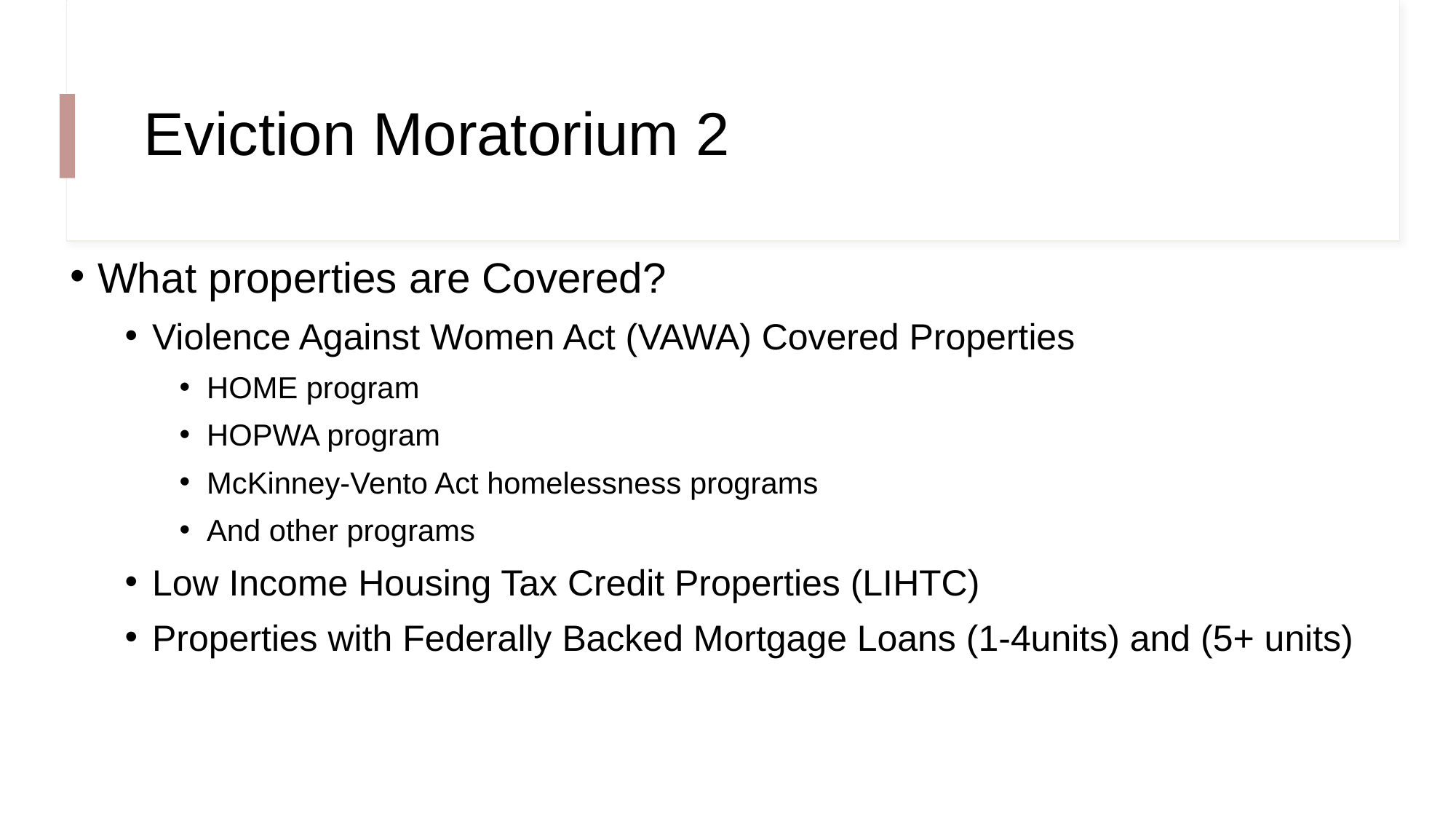

# Eviction Moratorium 2
What properties are Covered?
Violence Against Women Act (VAWA) Covered Properties
HOME program
HOPWA program
McKinney-Vento Act homelessness programs
And other programs
Low Income Housing Tax Credit Properties (LIHTC)
Properties with Federally Backed Mortgage Loans (1-4units) and (5+ units)